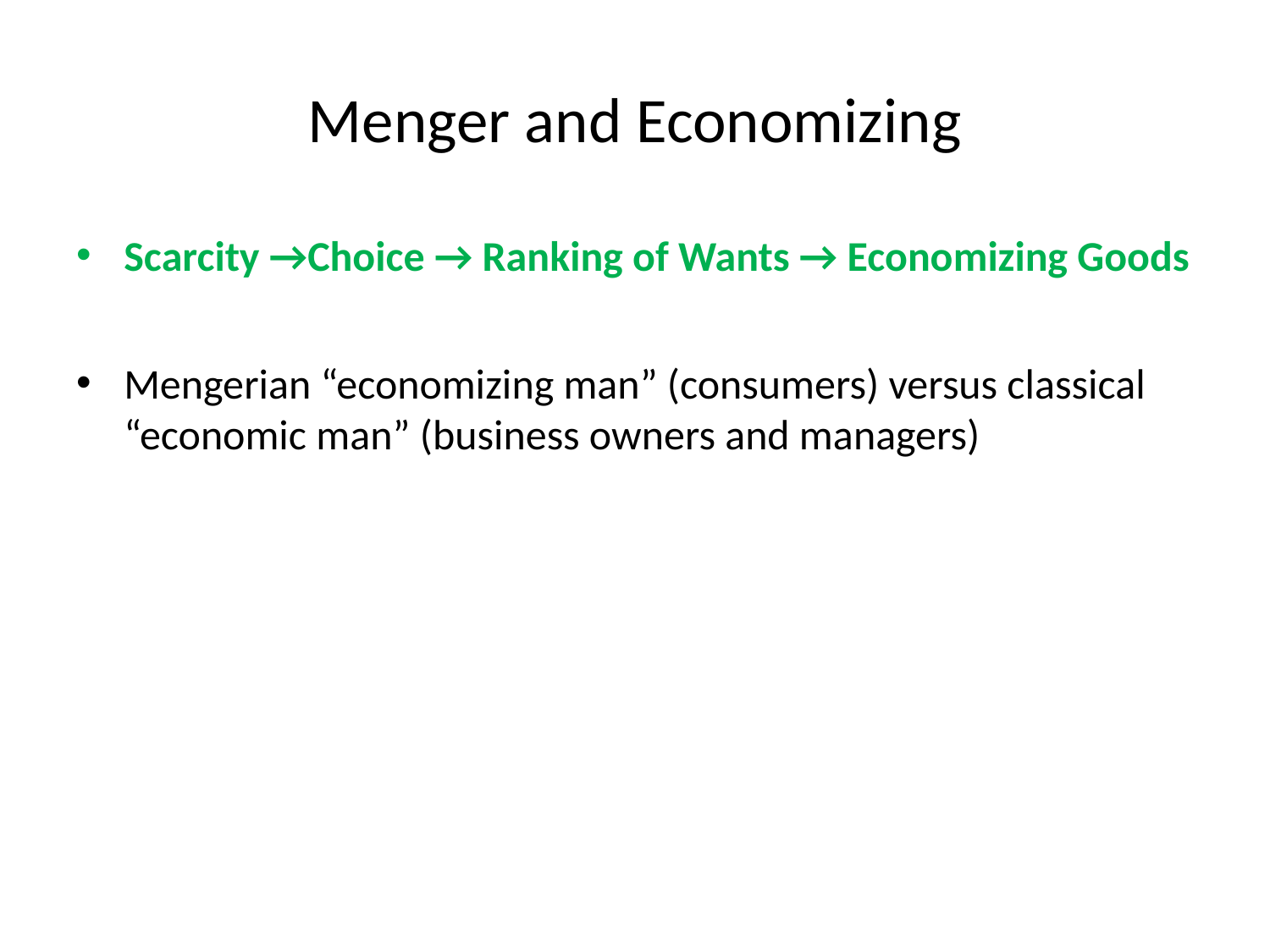

# Menger and Economizing
Scarcity →Choice → Ranking of Wants → Economizing Goods

Mengerian “economizing man” (consumers) versus classical “economic man” (business owners and managers)